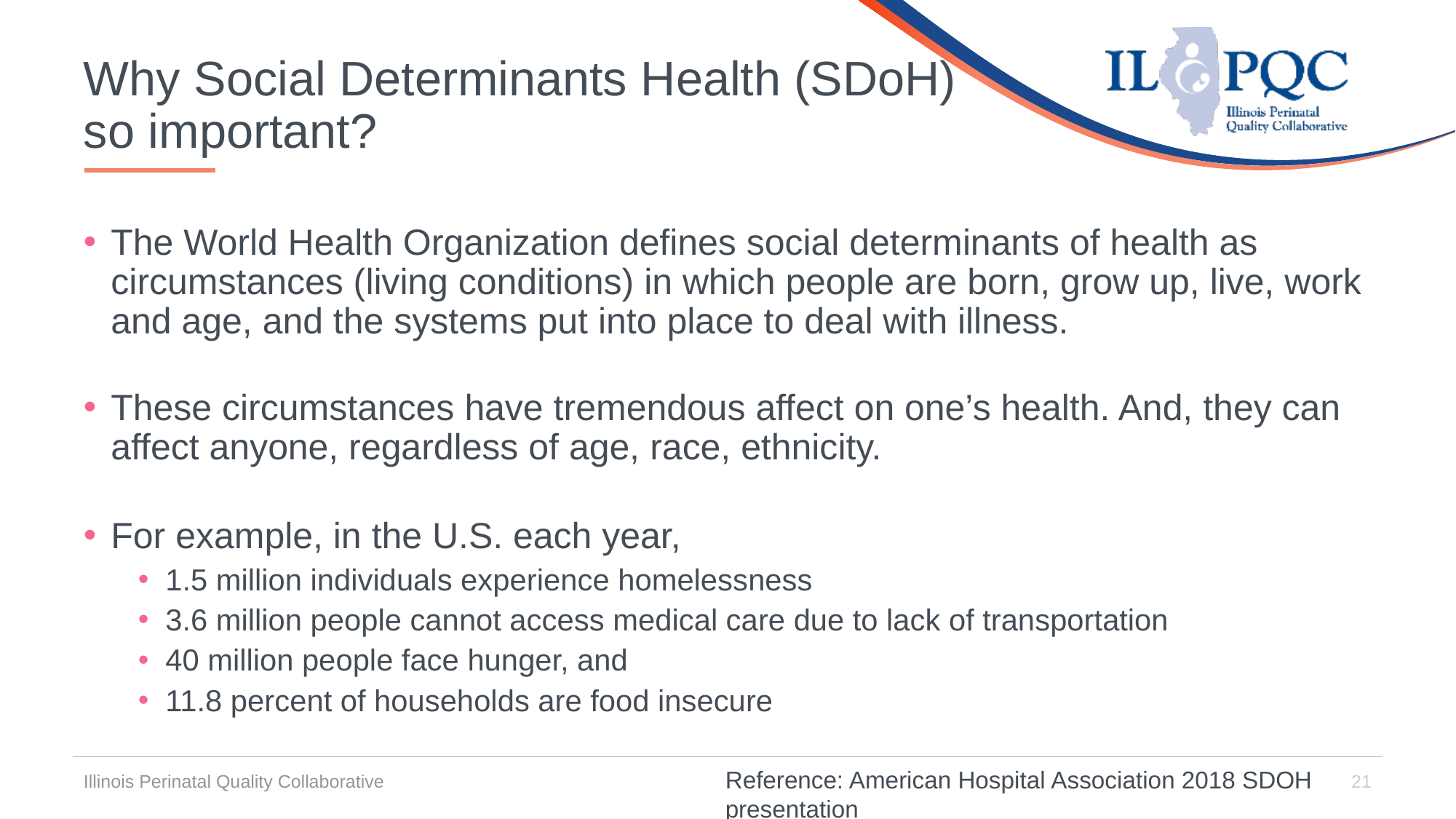

# Why Social Determinants Health (SDoH) so important?
The World Health Organization defines social determinants of health as circumstances (living conditions) in which people are born, grow up, live, work and age, and the systems put into place to deal with illness.

These circumstances have tremendous affect on one’s health. And, they can affect anyone, regardless of age, race, ethnicity.

For example, in the U.S. each year,
1.5 million individuals experience homelessness
3.6 million people cannot access medical care due to lack of transportation
40 million people face hunger, and
11.8 percent of households are food insecure

Illinois Perinatal Quality Collaborative
Reference: American Hospital Association 2018 SDOH presentation
21